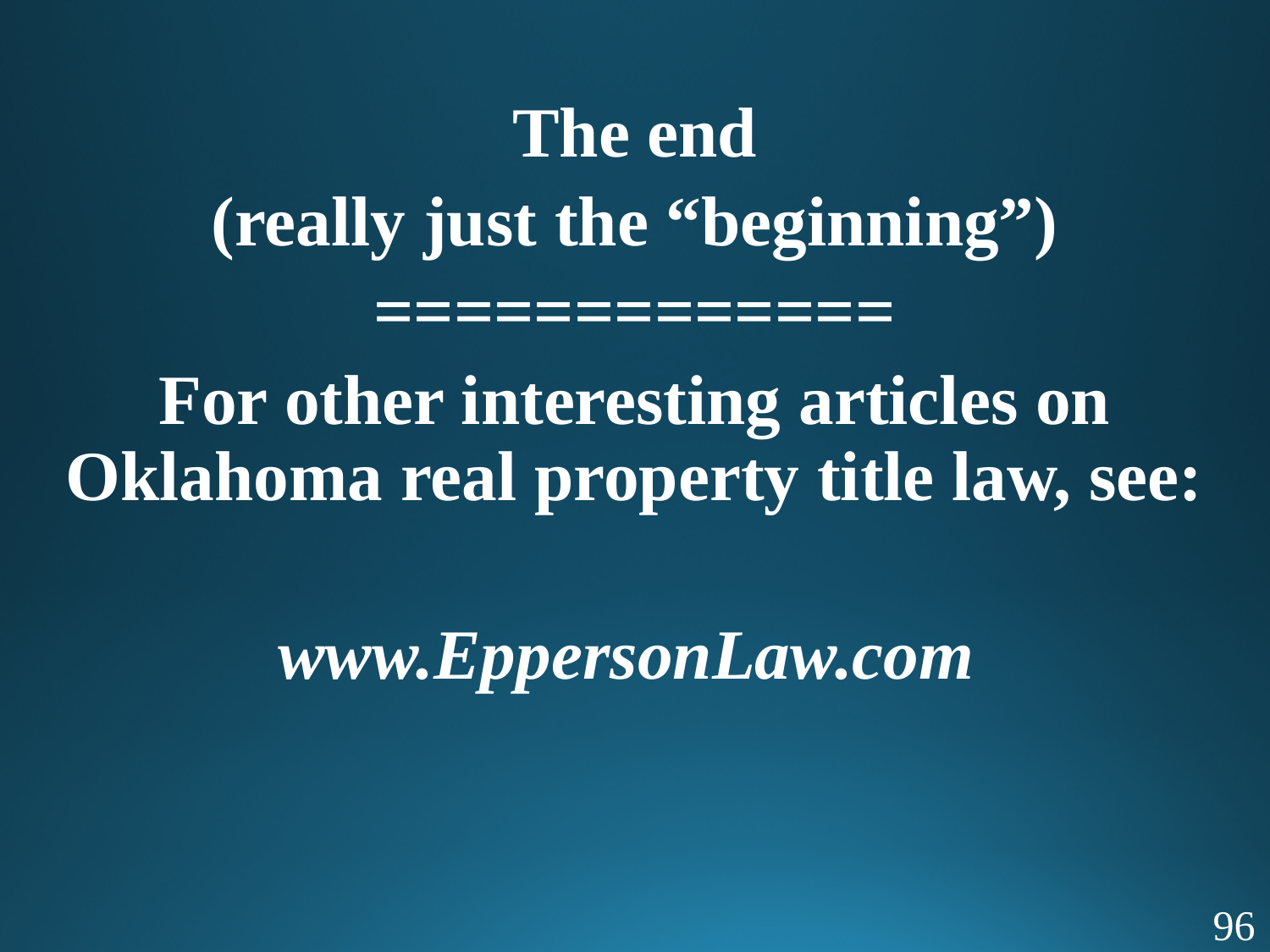

The end
(really just the “beginning”)
=============
For other interesting articles on Oklahoma real property title law, see:

www.EppersonLaw.com
96